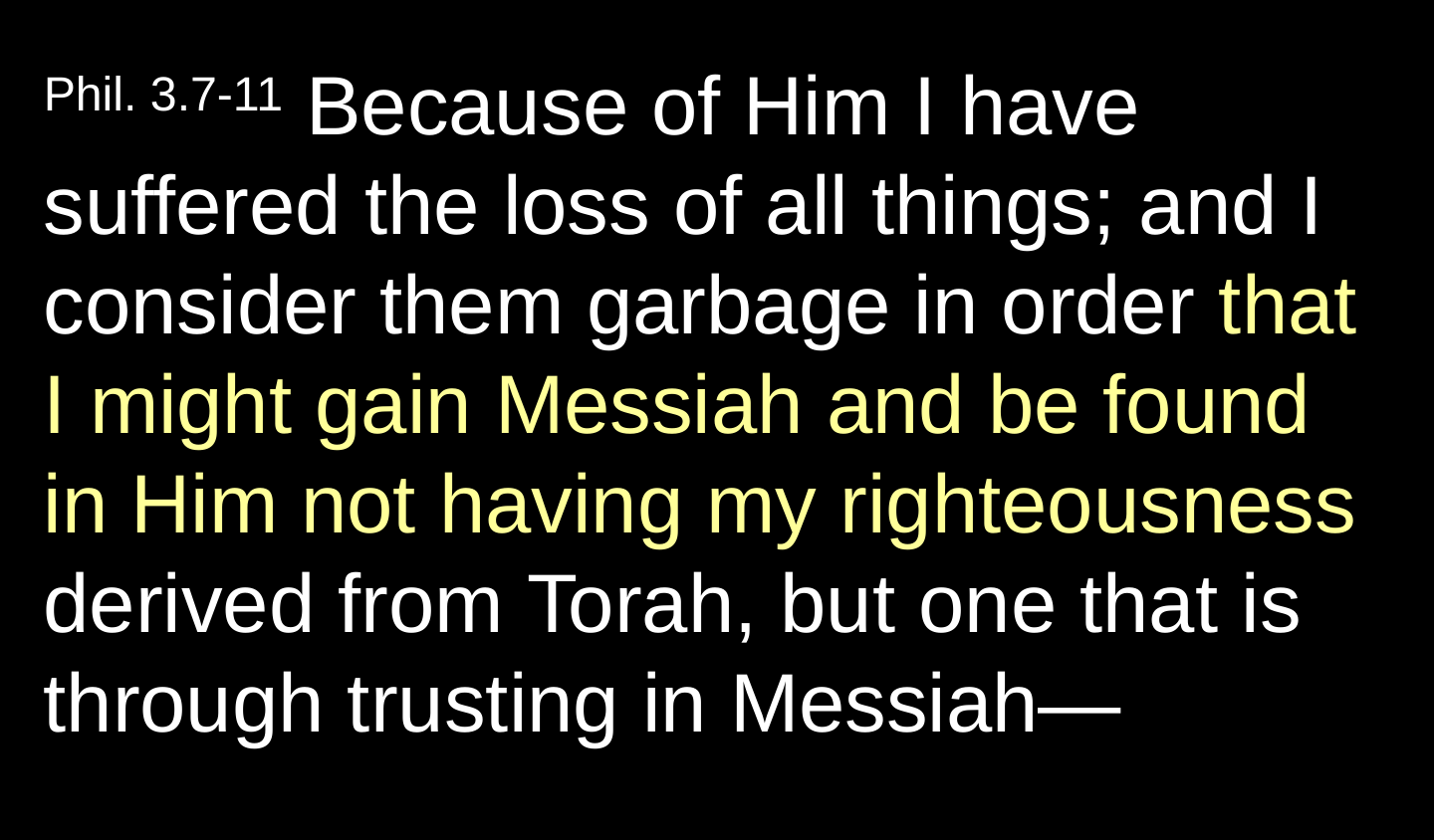

Phil. 3.7-11 Because of Him I have suffered the loss of all things; and I consider them garbage in order that I might gain Messiah and be found in Him not having my righteousness derived from Torah, but one that is through trusting in Messiah—